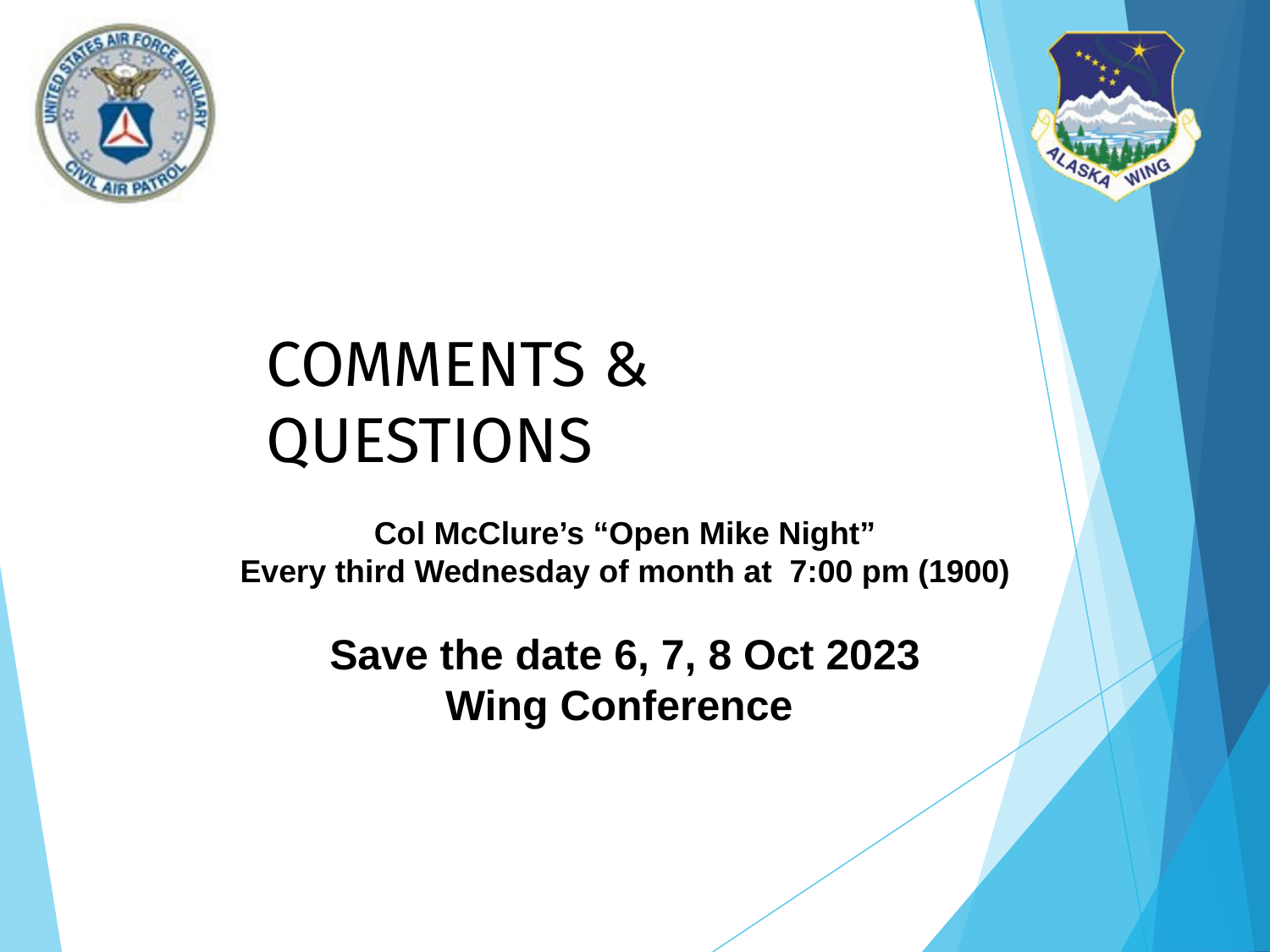

# COMMENTS & QUESTIONS
Col McClure’s “Open Mike Night”
Every third Wednesday of month at  7:00 pm (1900)

Save the date 6, 7, 8 Oct 2023
Wing Conference